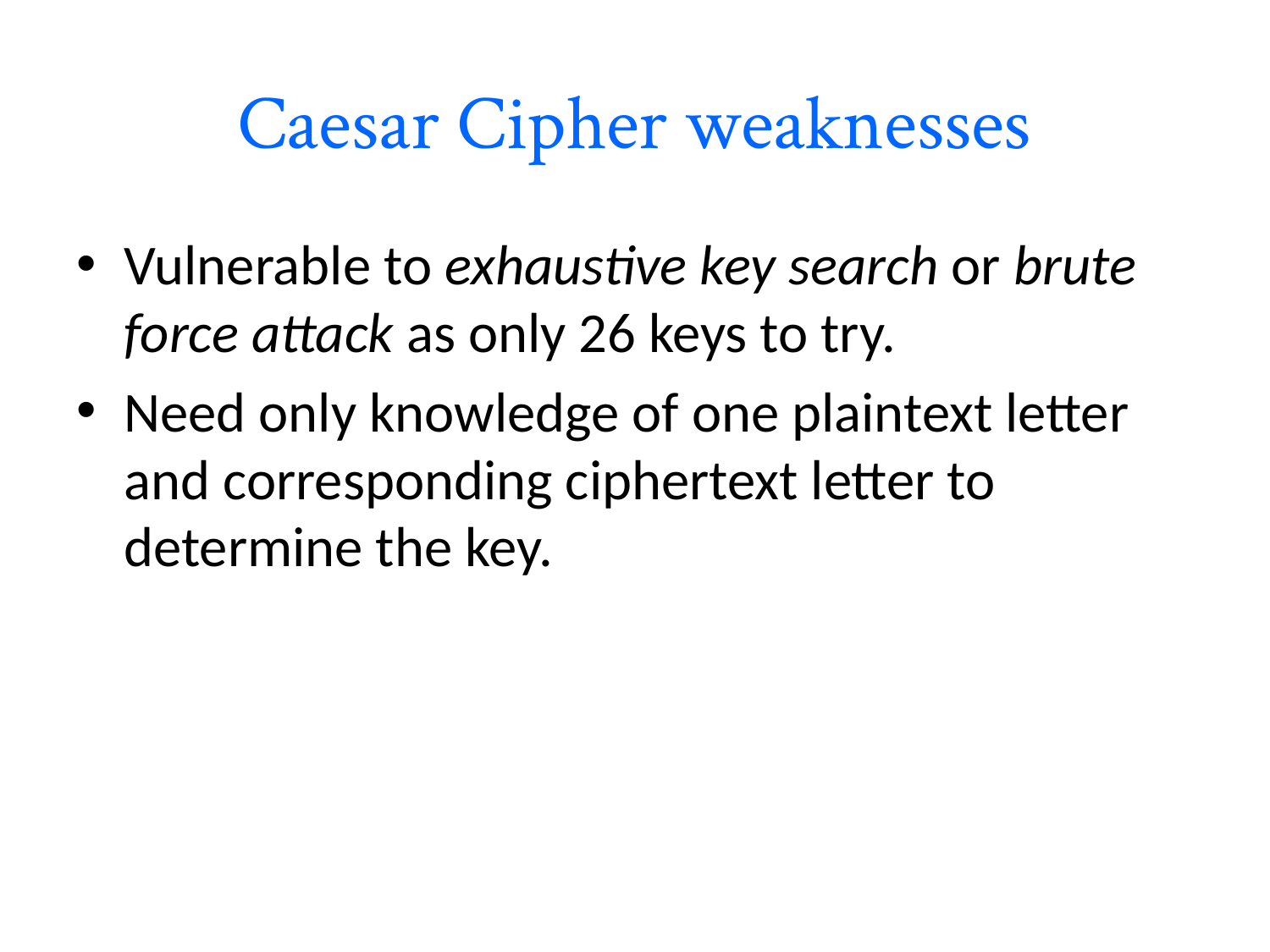

# Caesar Cipher weaknesses
Vulnerable to exhaustive key search or brute force attack as only 26 keys to try.
Need only knowledge of one plaintext letter and corresponding ciphertext letter to determine the key.